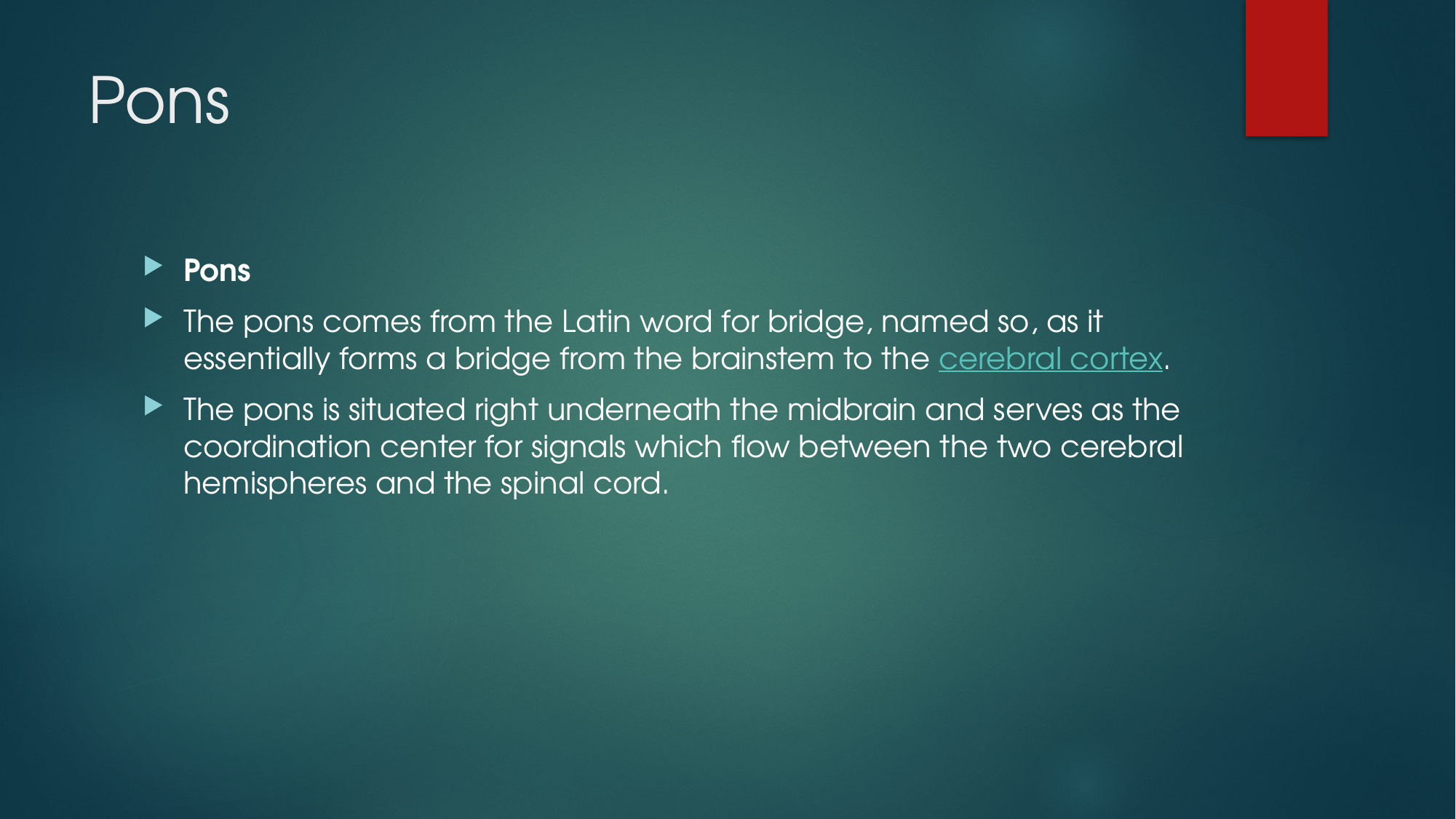

# Pons
Pons
The pons comes from the Latin word for bridge, named so, as it essentially forms a bridge from the brainstem to the cerebral cortex.
The pons is situated right underneath the midbrain and serves as the coordination center for signals which flow between the two cerebral hemispheres and the spinal cord.